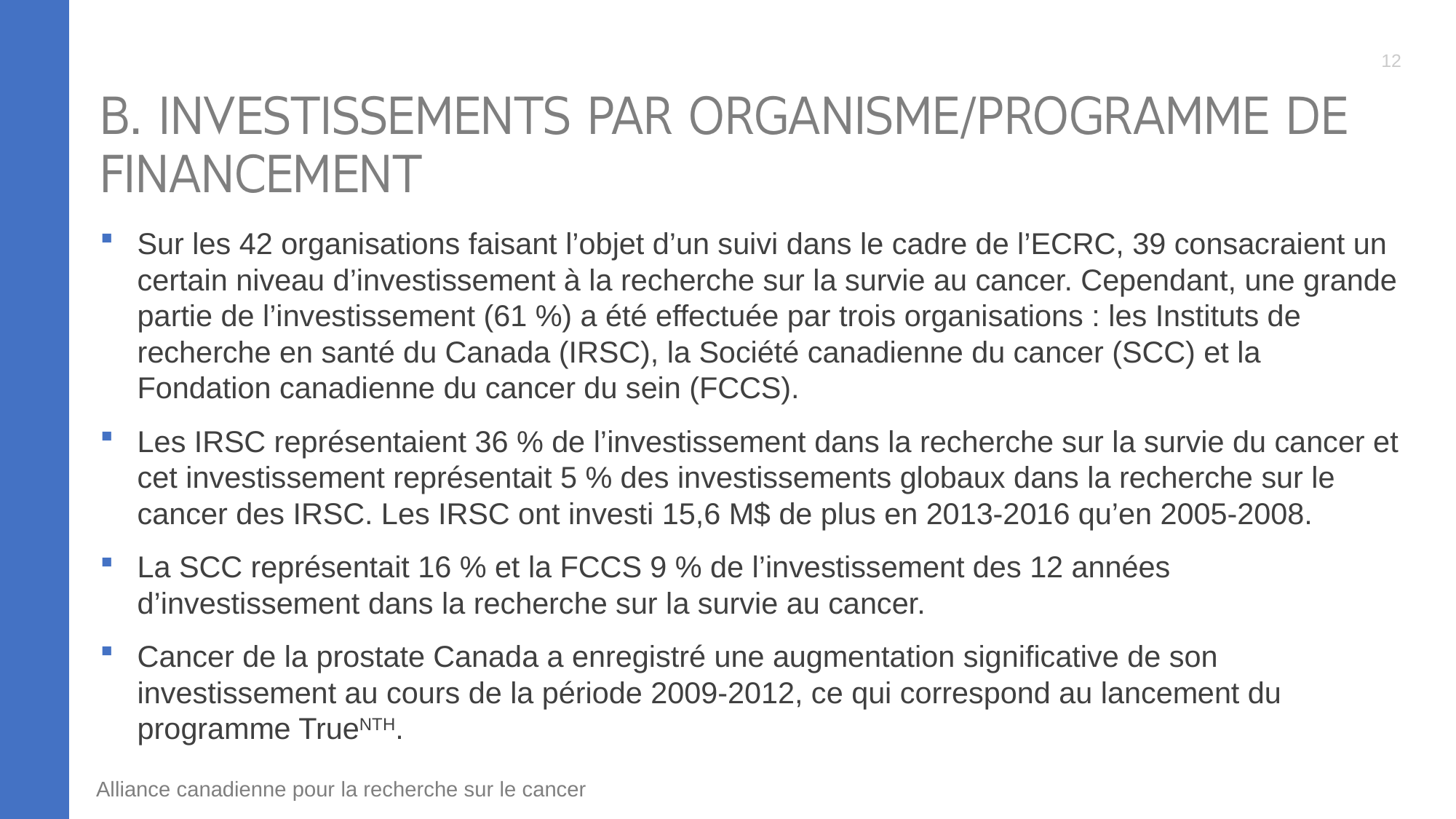

12
# B. Investissements par organisme/programme de financement
Sur les 42 organisations faisant l’objet d’un suivi dans le cadre de l’ECRC, 39 consacraient un certain niveau d’investissement à la recherche sur la survie au cancer. Cependant, une grande partie de l’investissement (61 %) a été effectuée par trois organisations : les Instituts de recherche en santé du Canada (IRSC), la Société canadienne du cancer (SCC) et la Fondation canadienne du cancer du sein (FCCS).
Les IRSC représentaient 36 % de l’investissement dans la recherche sur la survie du cancer et cet investissement représentait 5 % des investissements globaux dans la recherche sur le cancer des IRSC. Les IRSC ont investi 15,6 M$ de plus en 2013-2016 qu’en 2005-2008.
La SCC représentait 16 % et la FCCS 9 % de l’investissement des 12 années d’investissement dans la recherche sur la survie au cancer.
Cancer de la prostate Canada a enregistré une augmentation significative de son investissement au cours de la période 2009-2012, ce qui correspond au lancement du programme TrueNTH.